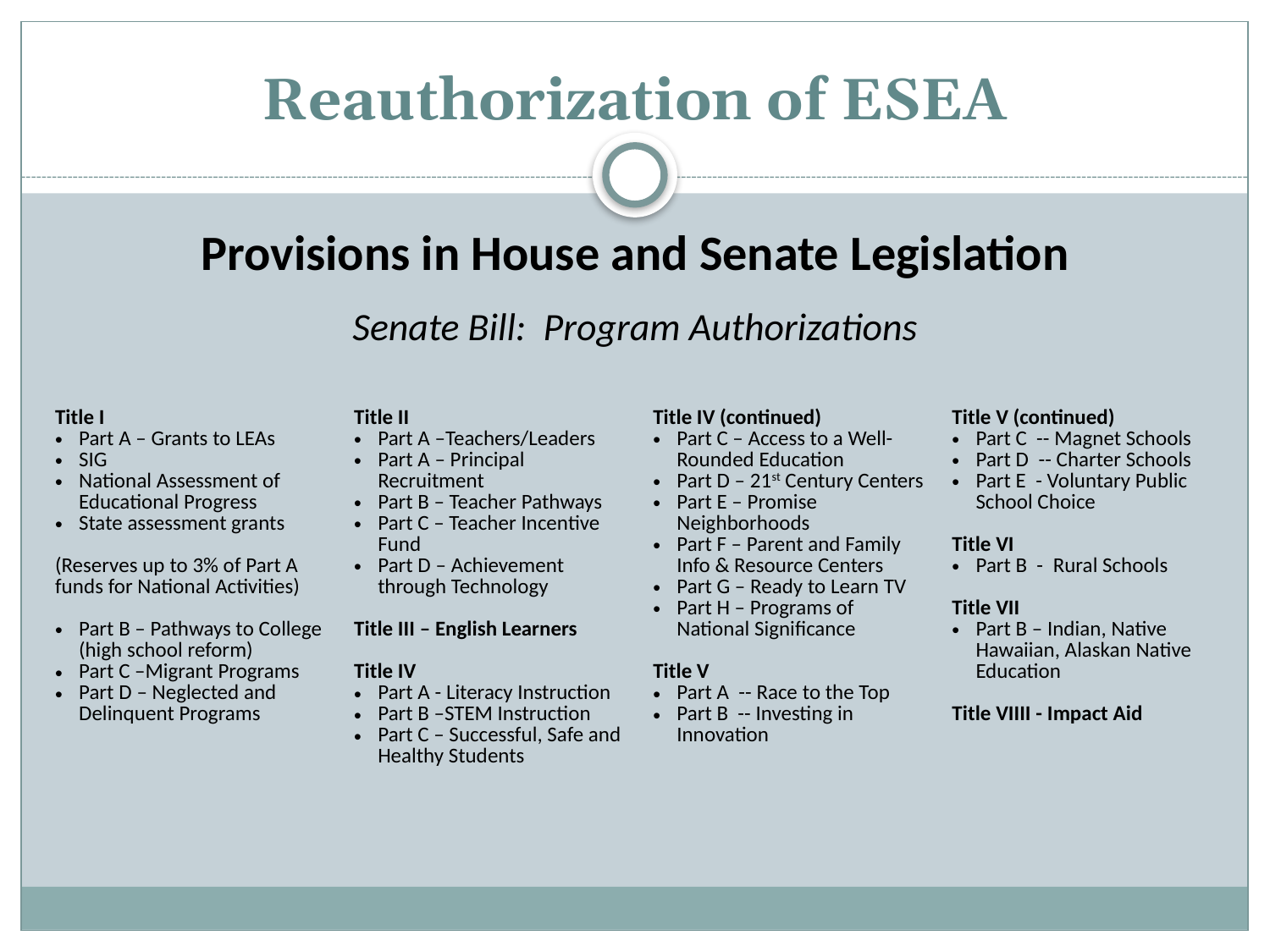

# Reauthorization of ESEA

Provisions in House and Senate Legislation
Senate Bill:  Program Authorizations
| Title I Part A – Grants to LEAs SIG National Assessment of Educational Progress State assessment grants (Reserves up to 3% of Part A funds for National Activities) Part B – Pathways to College (high school reform) Part C –Migrant Programs Part D – Neglected and Delinquent Programs | Title II Part A –Teachers/Leaders Part A – Principal Recruitment Part B – Teacher Pathways Part C – Teacher Incentive Fund Part D – Achievement through Technology Title III – English Learners Title IV Part A - Literacy Instruction Part B –STEM Instruction Part C – Successful, Safe and Healthy Students | Title IV (continued) Part C – Access to a Well-Rounded Education Part D – 21st Century Centers Part E – Promise Neighborhoods Part F – Parent and Family Info & Resource Centers Part G – Ready to Learn TV Part H – Programs of National Significance Title V Part A -- Race to the Top Part B -- Investing in Innovation | Title V (continued) Part C -- Magnet Schools Part D -- Charter Schools Part E - Voluntary Public School Choice Title VI Part B - Rural Schools Title VII Part B – Indian, Native Hawaiian, Alaskan Native Education Title VIIII - Impact Aid |
| --- | --- | --- | --- |